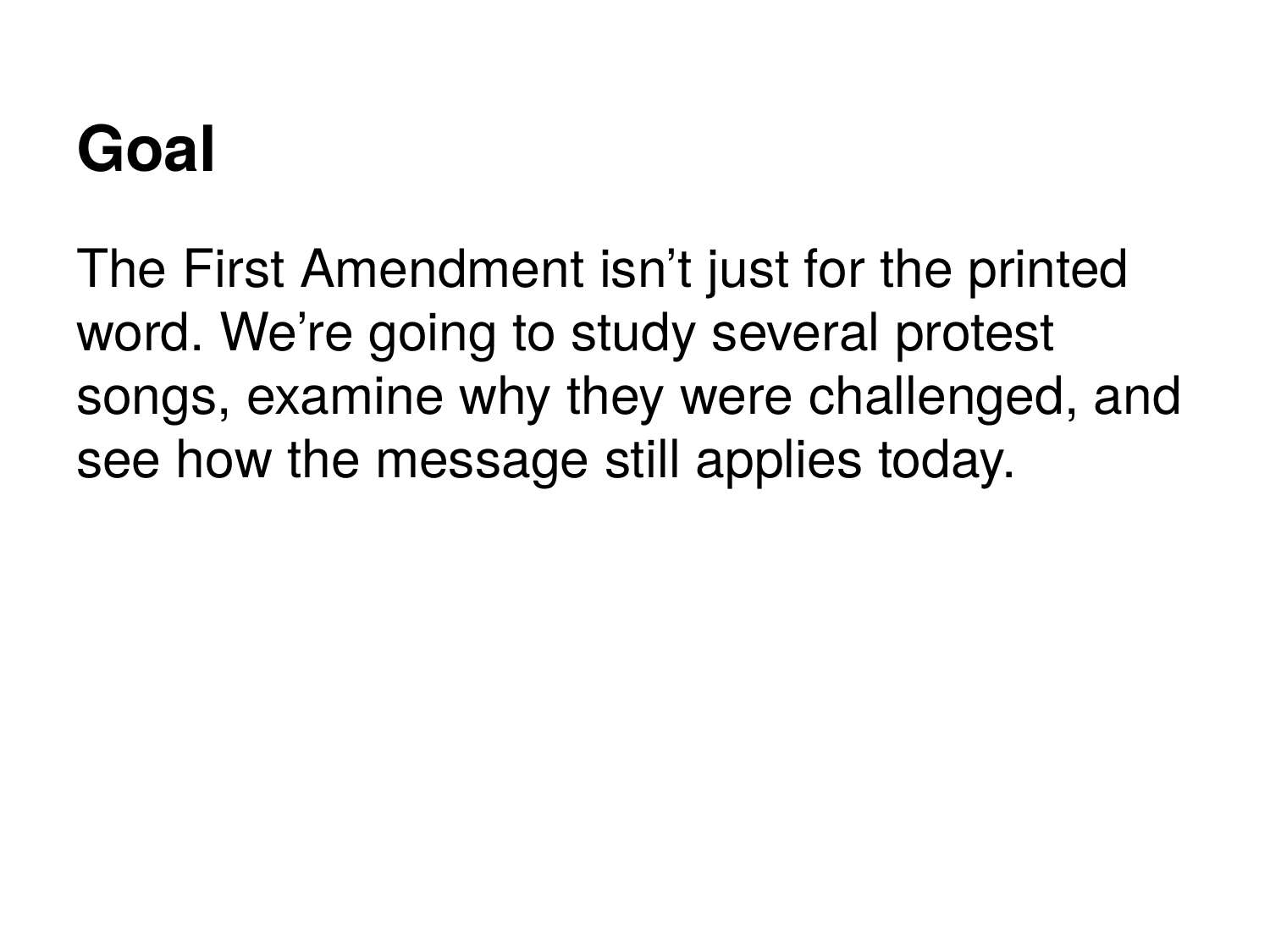

# Goal
The First Amendment isn’t just for the printed word. We’re going to study several protest songs, examine why they were challenged, and see how the message still applies today.